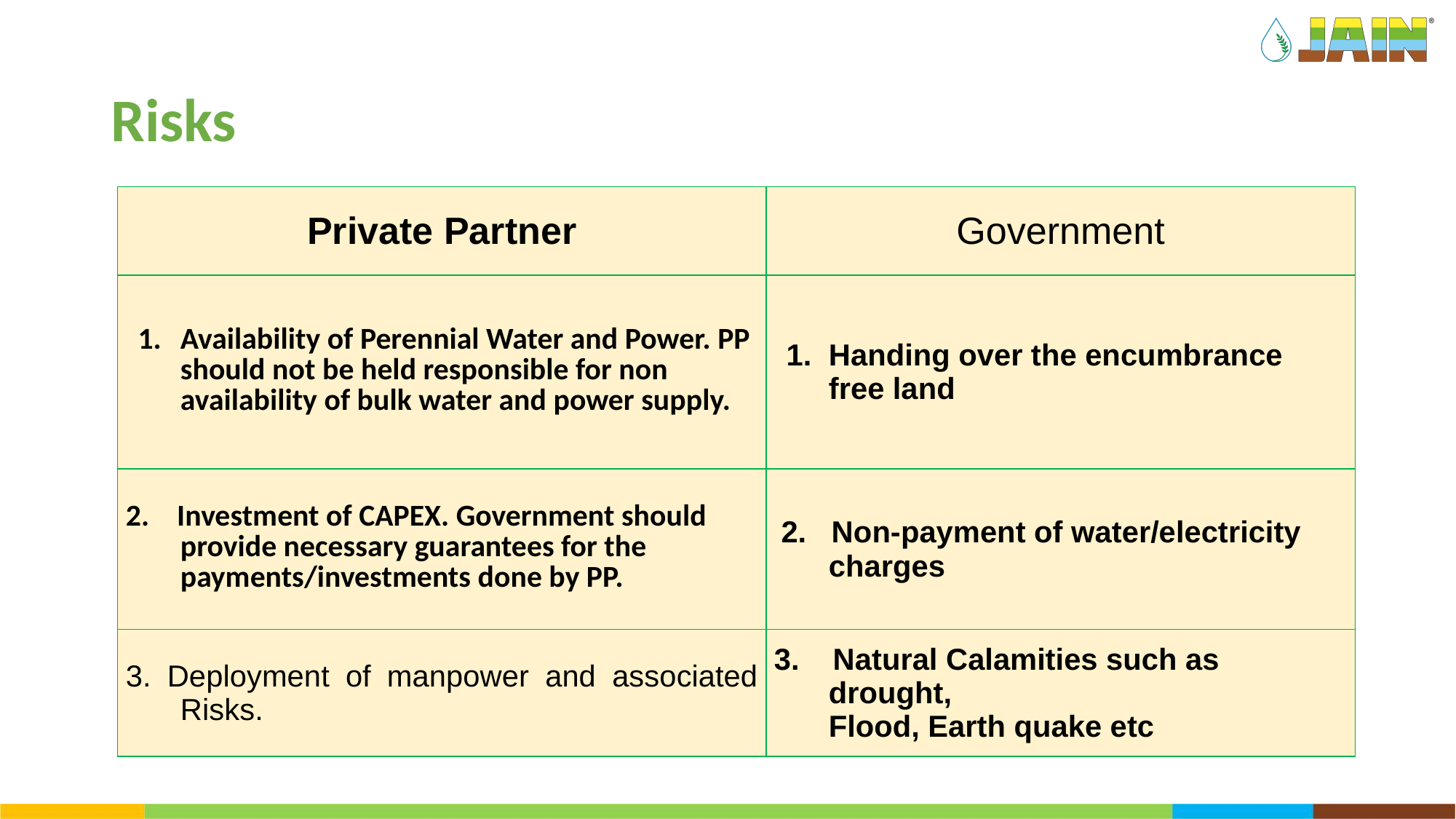

# Risks
| Private Partner | Government |
| --- | --- |
| Availability of Perennial Water and Power. PP should not be held responsible for non availability of bulk water and power supply. | Handing over the encumbrance free land |
| 2. Investment of CAPEX. Government should provide necessary guarantees for the payments/investments done by PP. | 2. Non-payment of water/electricity charges |
| 3. Deployment of manpower and associated Risks. | 3. Natural Calamities such as drought, Flood, Earth quake etc |